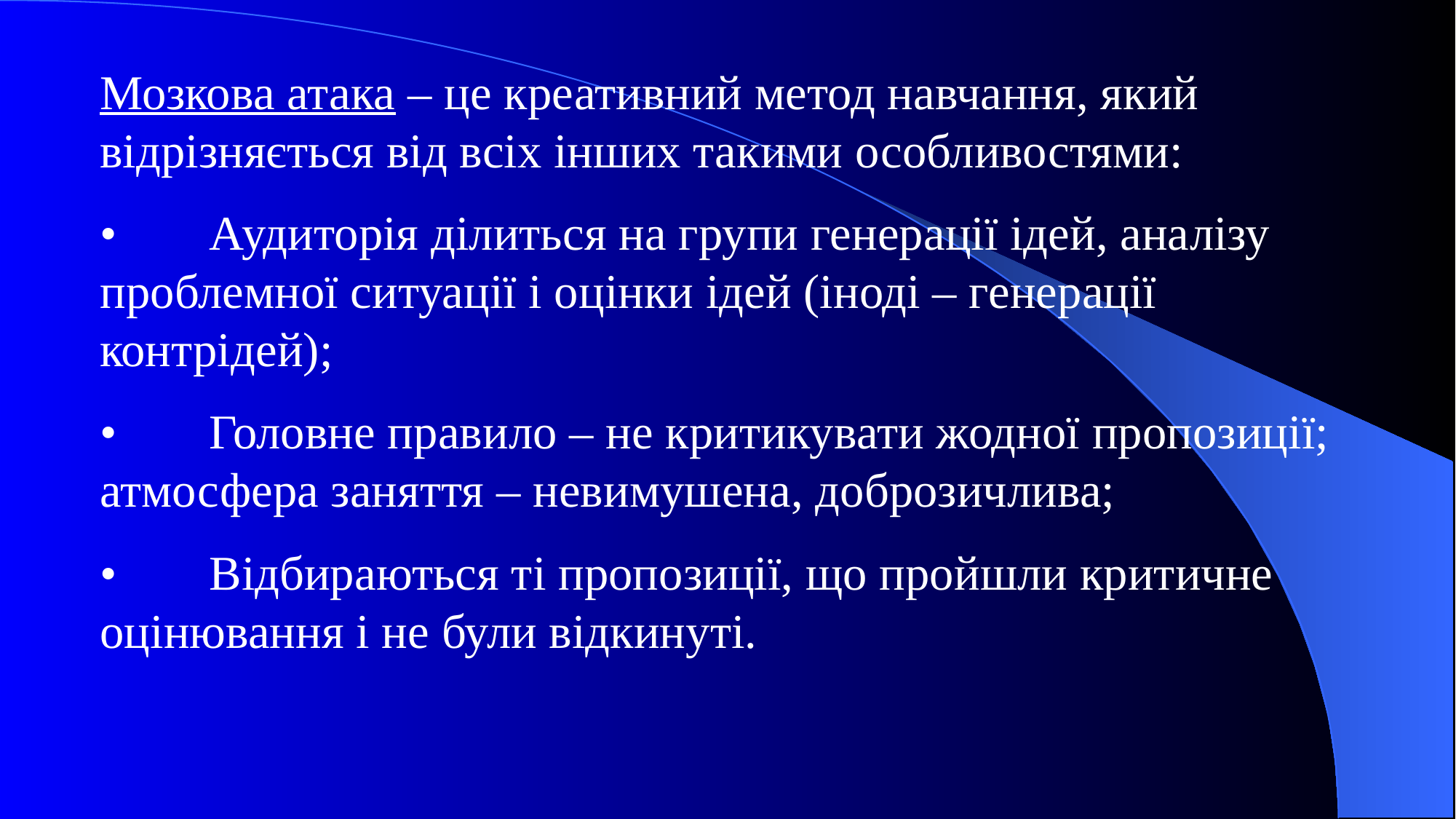

Мозкова атака – це креативний метод навчання, який відрізняється від всіх інших такими особливостями:
•	Аудиторія ділиться на групи генерації ідей, аналізу проблемної ситуації і оцінки ідей (іноді – генерації контрідей);
•	Головне правило – не критикувати жодної пропозиції; атмосфера заняття – невимушена, доброзичлива;
•	Відбираються ті пропозиції, що пройшли критичне оцінювання і не були відкинуті.